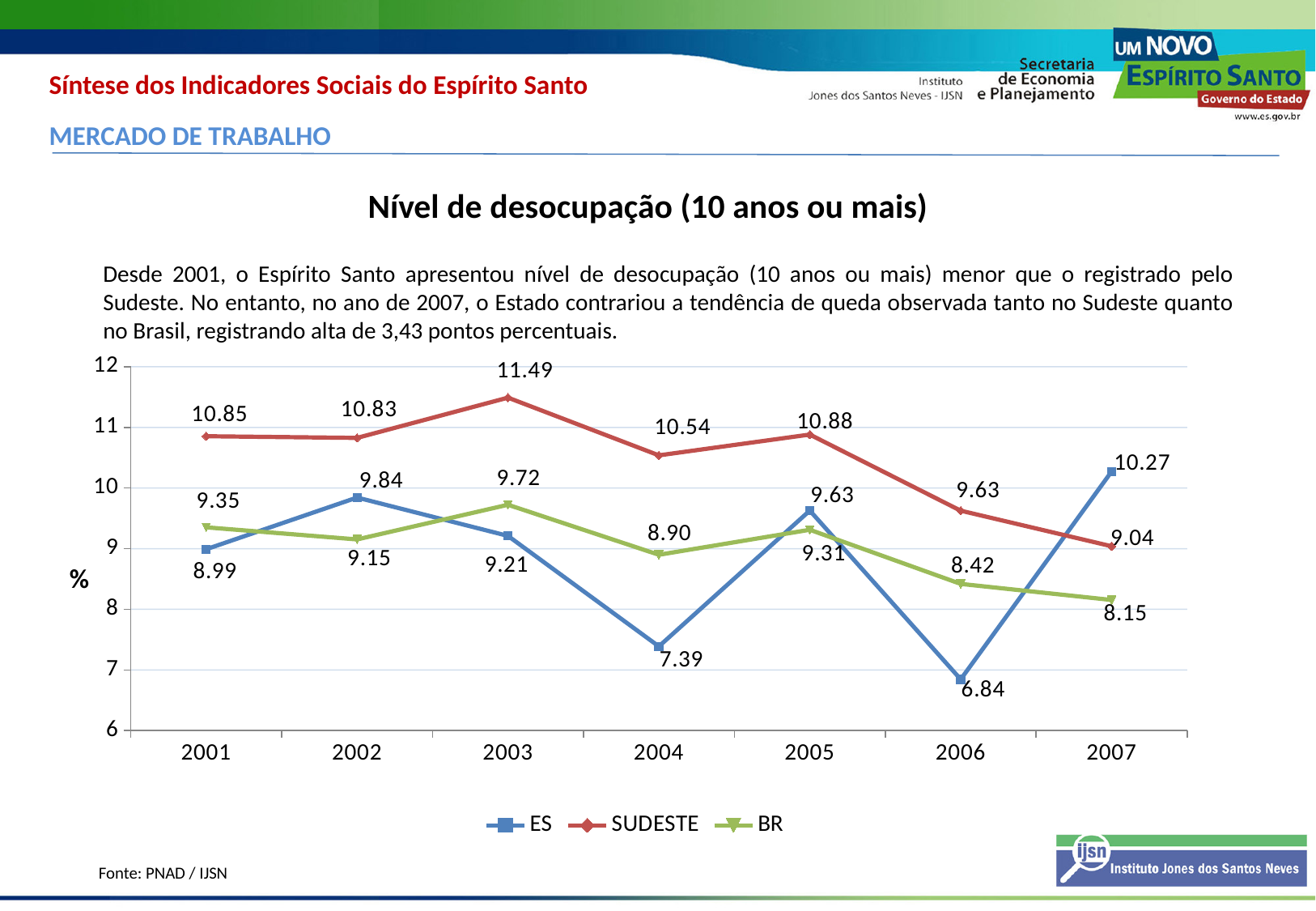

Síntese dos Indicadores Sociais do Espírito Santo

MERCADO DE TRABALHO

Nível de desocupação (10 anos ou mais)
Desde 2001, o Espírito Santo apresentou nível de desocupação (10 anos ou mais) menor que o registrado pelo Sudeste. No entanto, no ano de 2007, o Estado contrariou a tendência de queda observada tanto no Sudeste quanto no Brasil, registrando alta de 3,43 pontos percentuais.

### Chart

| Category | ES | SUDESTE | BR |
|---|---|---|---|
| 2001 | 8.99026825998552 | 10.854560399796506 | 9.352191240994465 |
| 2002 | 9.843354245640304 | 10.827048674654153 | 9.152244138583477 |
| 2003 | 9.211110160778702 | 11.491069165441418 | 9.724638532356893 |
| 2004 | 7.387915316892443 | 10.539338164268743 | 8.899227448835731 |
| 2005 | 9.628504730733999 | 10.881808718726036 | 9.311870207661983 |
| 2006 | 6.844317248323875 | 9.626187237708827 | 8.418300448526118 |
| 2007 | 10.2731607773478 | 9.039471578175025 | 8.153678675810733 |
%
Fonte: PNAD / IJSN